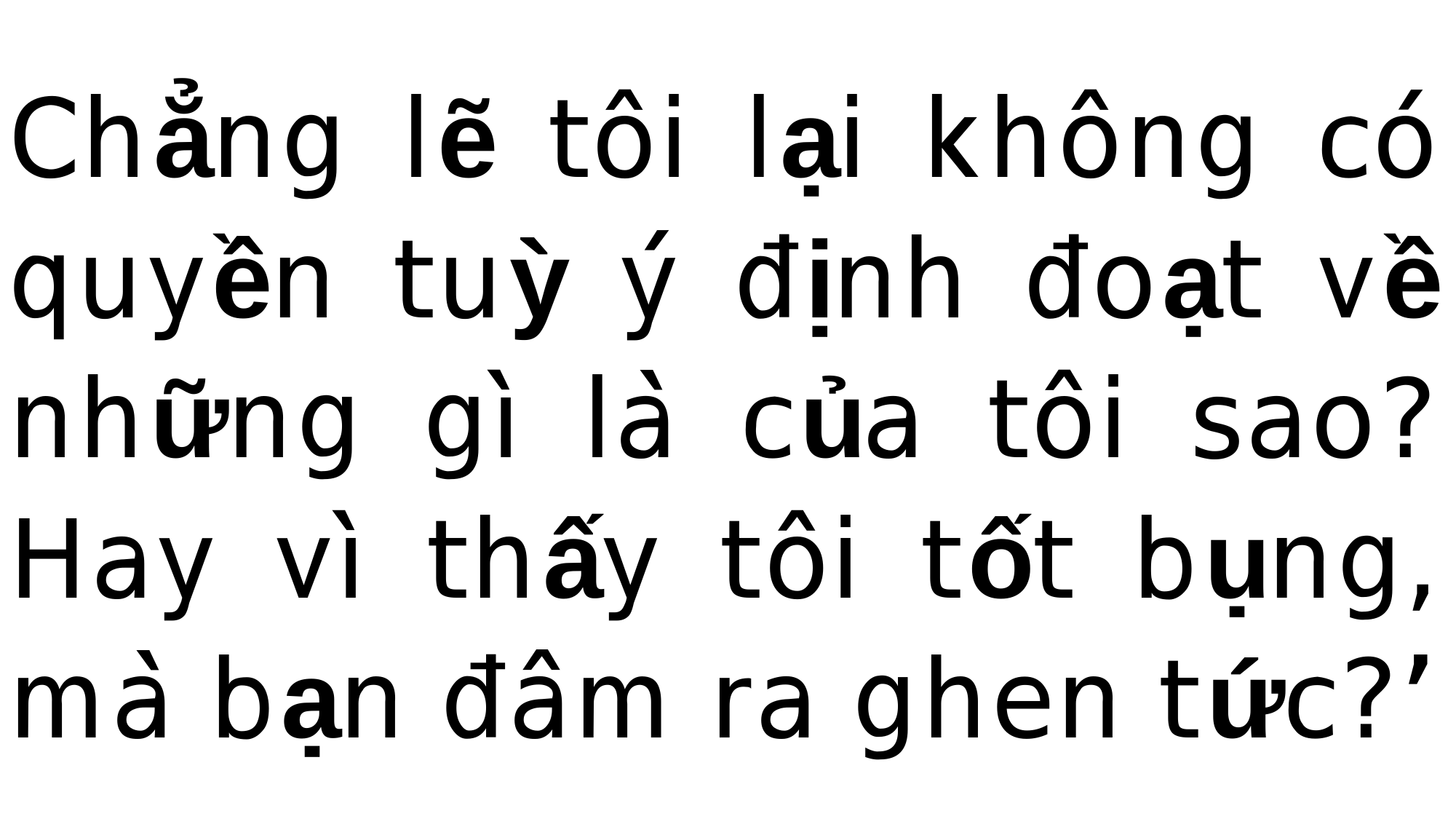

# Chẳng lẽ tôi lại không có quyền tuỳ ý định đoạt về những gì là của tôi sao? Hay vì thấy tôi tốt bụng, mà bạn đâm ra ghen tức?’